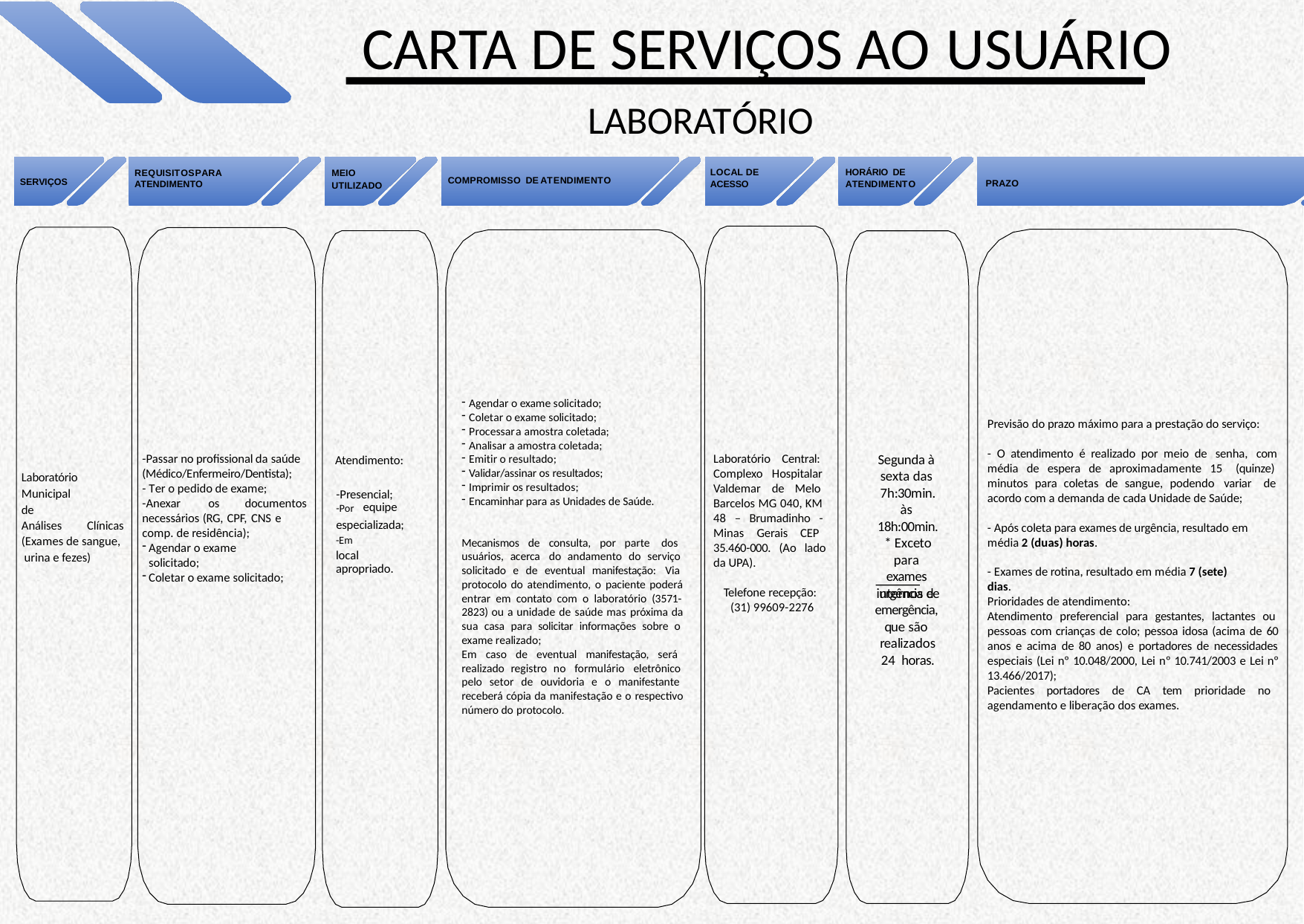

CARTA DE SERVIÇOS AO USUÁRIO

# LABORATÓRIO

MEIO
UTILIZADO
LOCAL DE  ACESSO
HORÁRIO DE ATENDIMENTO
REQUISITOSPARA  ATENDIMENTO
COMPROMISSO  DE ATENDIMENTO
SERVIÇOS
PRAZO

Agendar o exame solicitado;
Coletar o exame solicitado;
Processara amostra coletada;
Analisar a amostra coletada;
Emitir o resultado;
Validar/assinar os resultados;
Imprimir os resultados;
Encaminhar para as Unidades de Saúde.
Previsão do prazo máximo para a prestação do serviço:
- O atendimento é realizado por meio de senha, com  média de espera de aproximadamente 15 (quinze)  minutos para coletas de sangue, podendo variar de  acordo com a demanda de cada Unidade de Saúde;
Segunda à  sexta das  7h:30min. às  18h:00min.
Laboratório Central:  Complexo Hospitalar  Valdemar de Melo  Barcelos MG 040, KM
48 – Brumadinho -  Minas Gerais CEP  35.460-000. (Ao lado  da UPA).
-Passar no profissional da saúde  (Médico/Enfermeiro/Dentista);
- Ter o pedido de exame;
Atendimento:
Laboratório  Municipal	de
Análises	Clínicas
(Exames de sangue,  urina e fezes)
-Presencial;
-Por   equipe
especializada;
-Anexar	os	documentos
necessários (RG, CPF, CNS e  comp. de residência);
Agendar o exame solicitado;
Coletar o exame solicitado;
- Após coleta para exames de urgência, resultado em  média 2 (duas) horas.
-Em	local  apropriado.
* Exceto para  exames  internos de
Mecanismos de consulta, por parte dos  usuários, acerca do andamento do serviço  solicitado e de eventual manifestação: Via  protocolo do atendimento, o paciente poderá  entrar em contato com o laboratório (3571-  2823) ou a unidade de saúde mas próxima da  sua casa para solicitar informações sobre o  exame realizado;
Em caso de eventual manifestação, será  realizado registro no formulário eletrônico  pelo setor de ouvidoria e o manifestante  receberá cópia da manifestação e o respectivo  número do protocolo.
- Exames de rotina, resultado em média 7 (sete) dias.
Telefone recepção:
(31) 99609-2276
urgência e  emergência,  que são  realizados 24  horas.

Prioridades de atendimento:
Atendimento preferencial para gestantes, lactantes ou  pessoas com crianças de colo; pessoa idosa (acima de 60  anos e acima de 80 anos) e portadores de necessidades  especiais (Lei nº 10.048/2000, Lei nº 10.741/2003 e Lei nº  13.466/2017);
Pacientes portadores de CA tem prioridade no  agendamento e liberação dos exames.